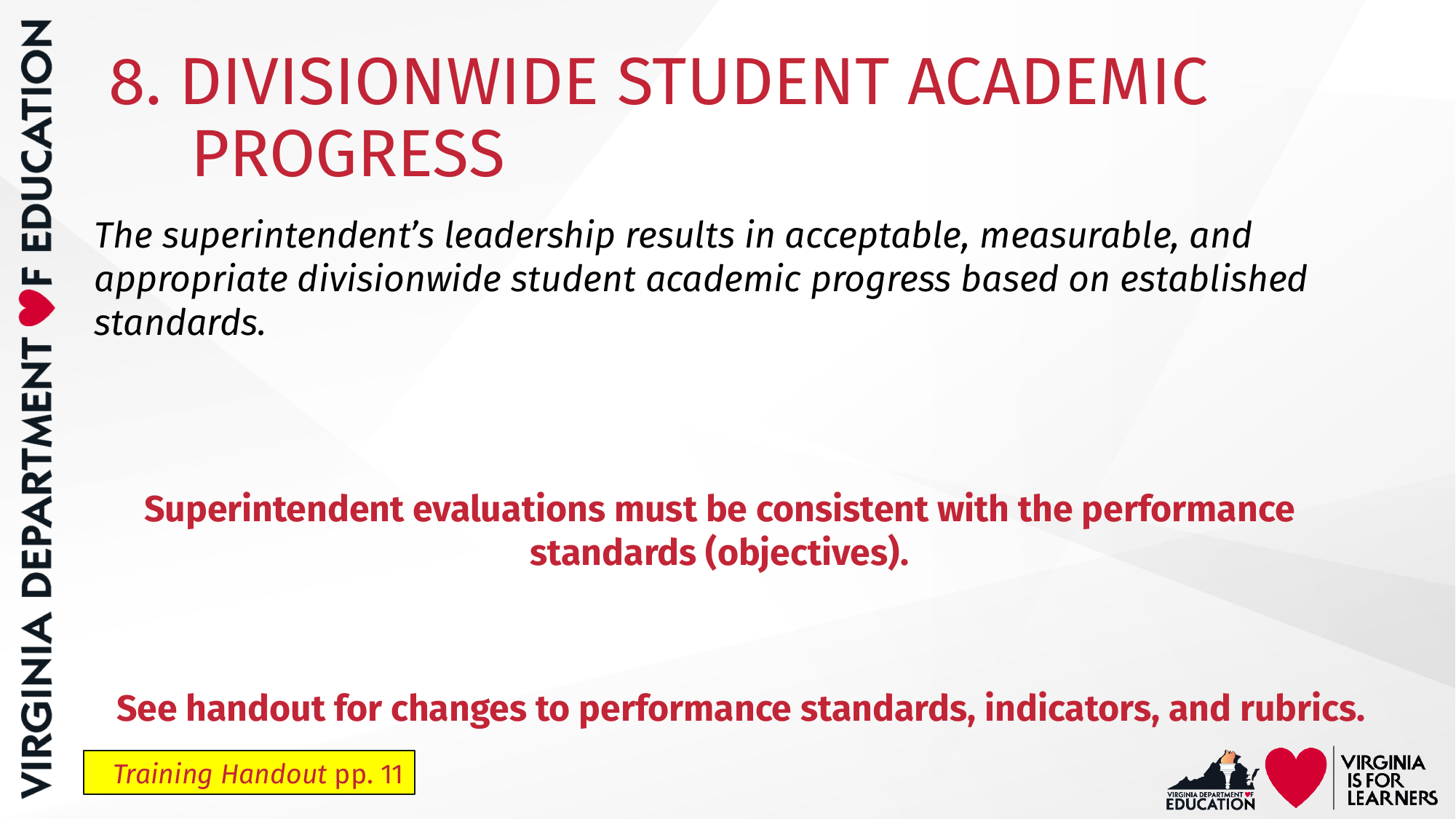

8. DIVISIONWIDE STUDENT ACADEMIC PROGRESS
The superintendent’s leadership results in acceptable, measurable, and appropriate divisionwide student academic progress based on established standards.
Superintendent evaluations must be consistent with the performance standards (objectives).
See handout for changes to performance standards, indicators, and rubrics.
Training Handout pp. 11